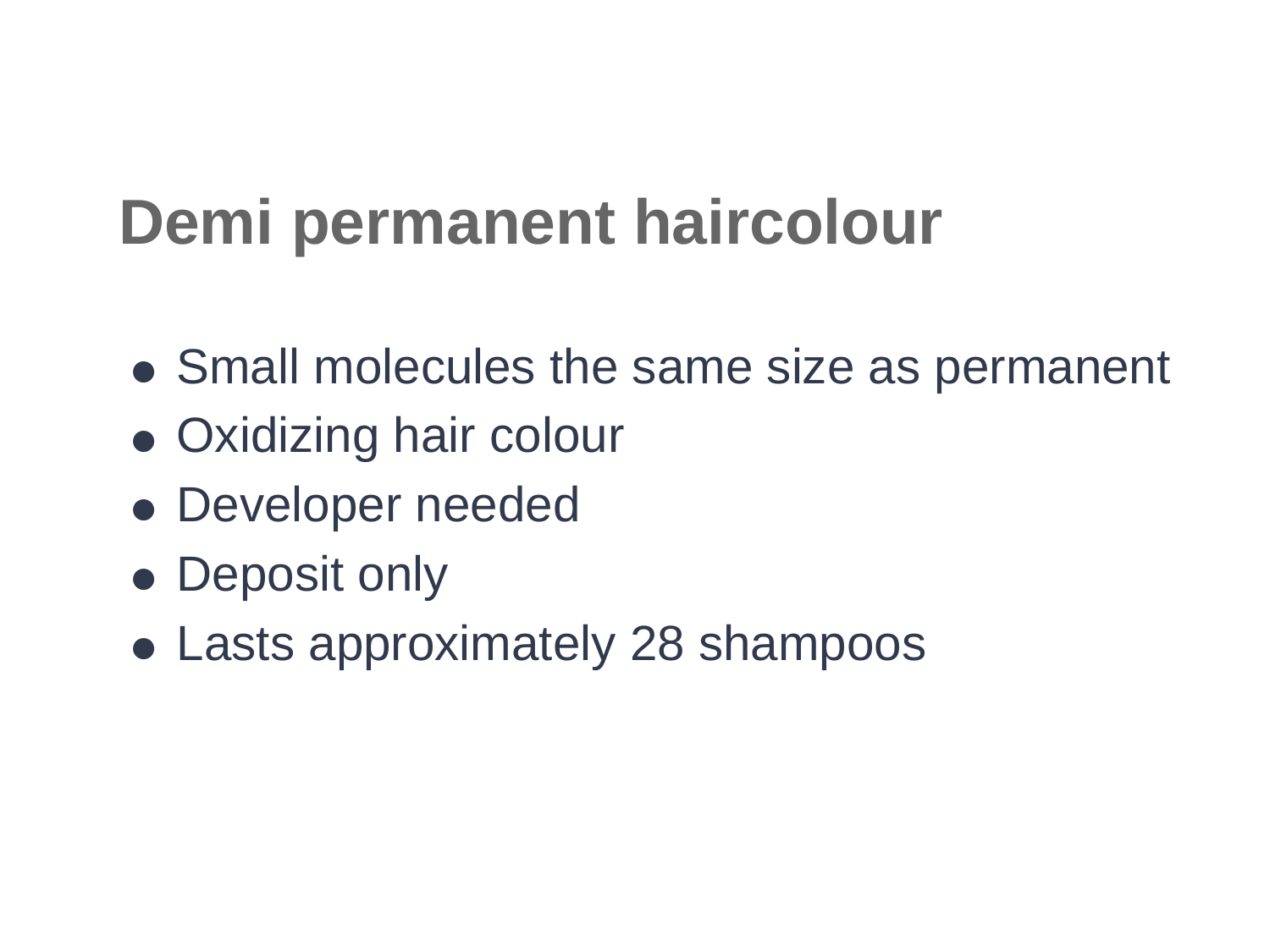

# Demi permanent haircolour
Small molecules the same size as permanent
Oxidizing hair colour
Developer needed
Deposit only
Lasts approximately 28 shampoos